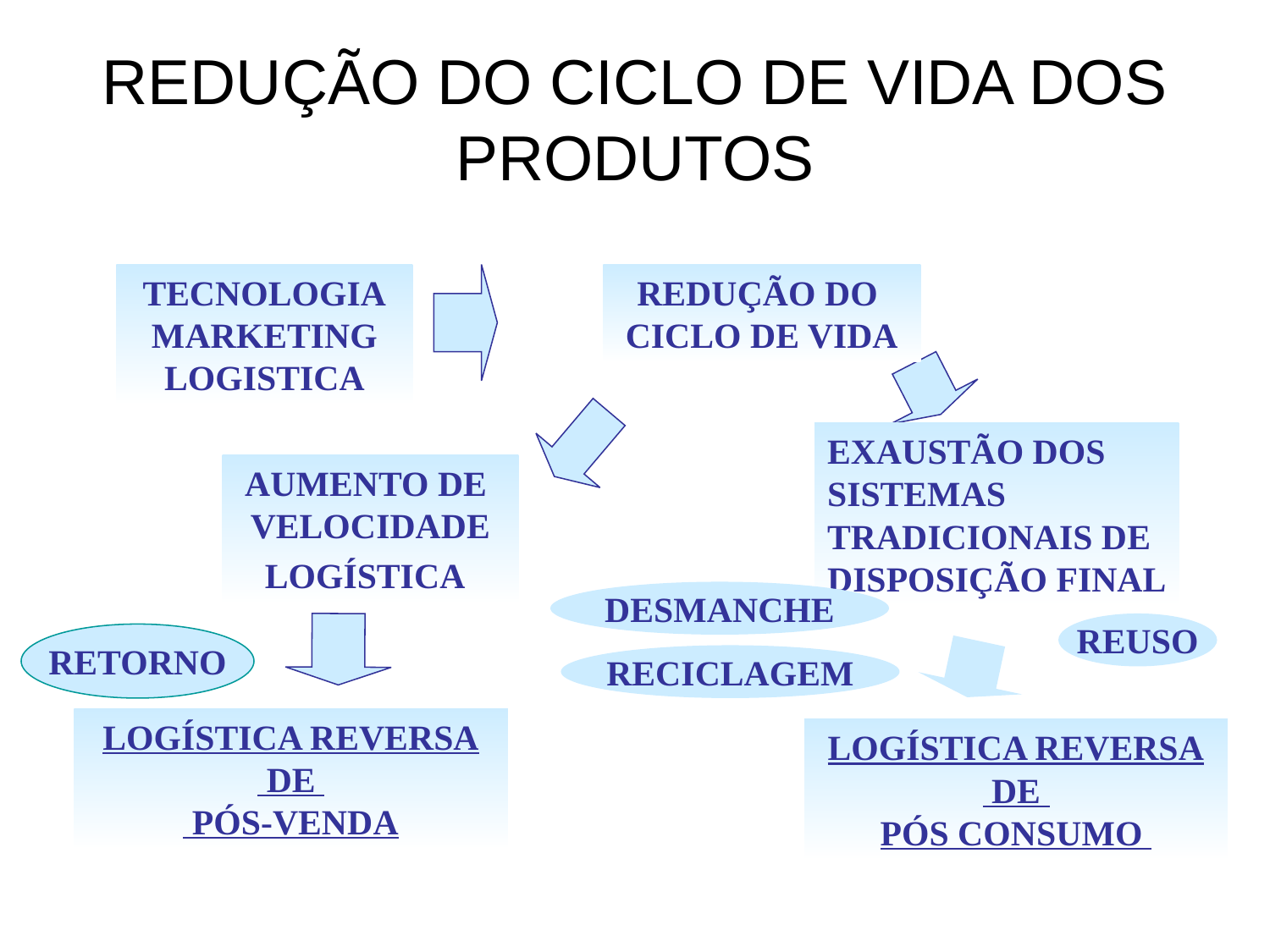

# REDUÇÃO DO CICLO DE VIDA DOS PRODUTOS
TECNOLOGIA
MARKETING
LOGISTICA

REDUÇÃO DO
CICLO DE VIDA

EXAUSTÃO DOS
SISTEMAS
TRADICIONAIS DE
DISPOSIÇÃO FINAL
AUMENTO DE
VELOCIDADE
LOGÍSTICA

DESMANCHE

REUSO

RETORNO
RECICLAGEM
LOGÍSTICA REVERSA
 DE
 PÓS-VENDA
LOGÍSTICA REVERSA
 DE
PÓS CONSUMO